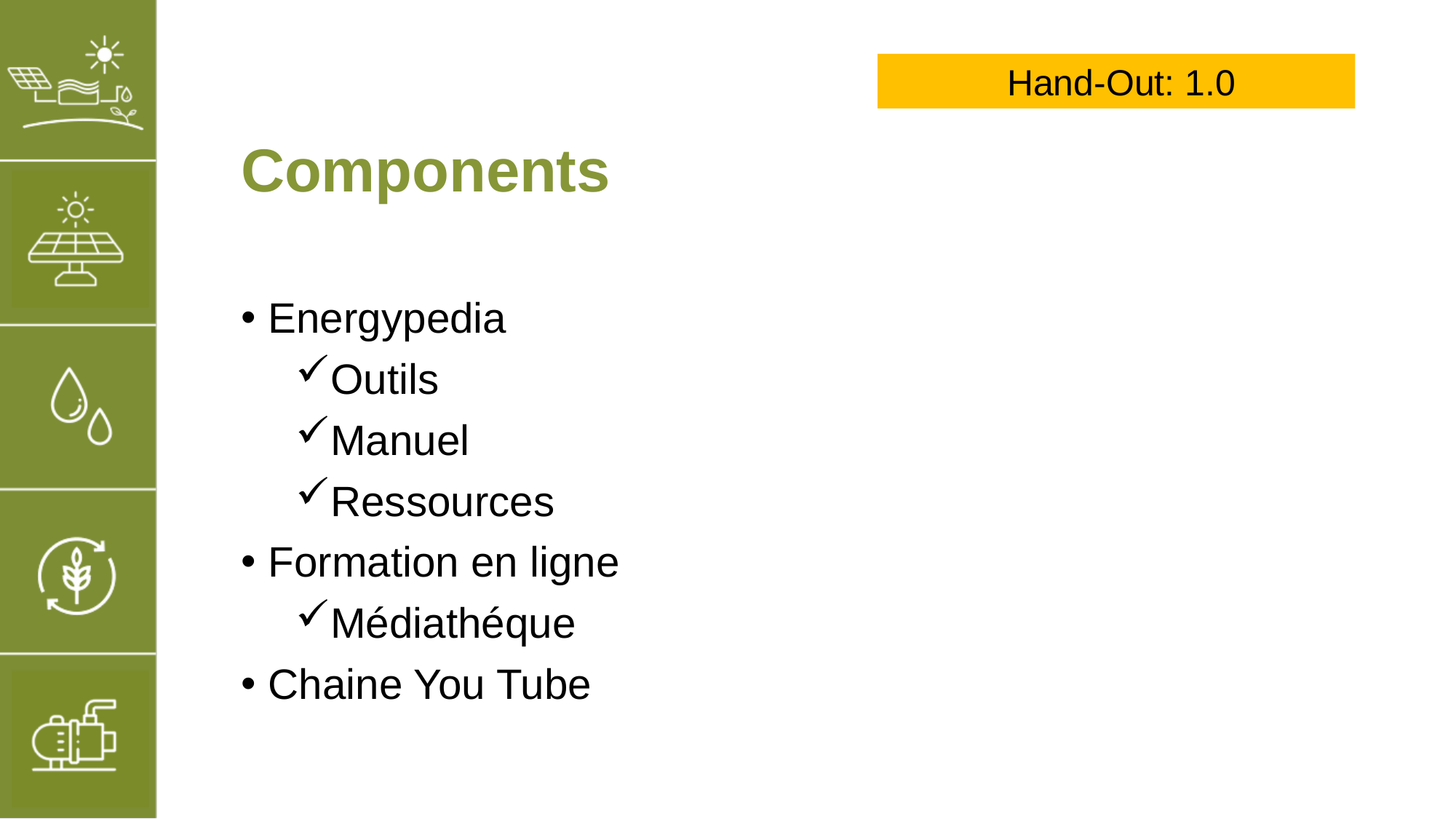

Hand-Out: 1.0
# Components
Energypedia
Outils
Manuel
Ressources
Formation en ligne
Médiathéque
Chaine You Tube